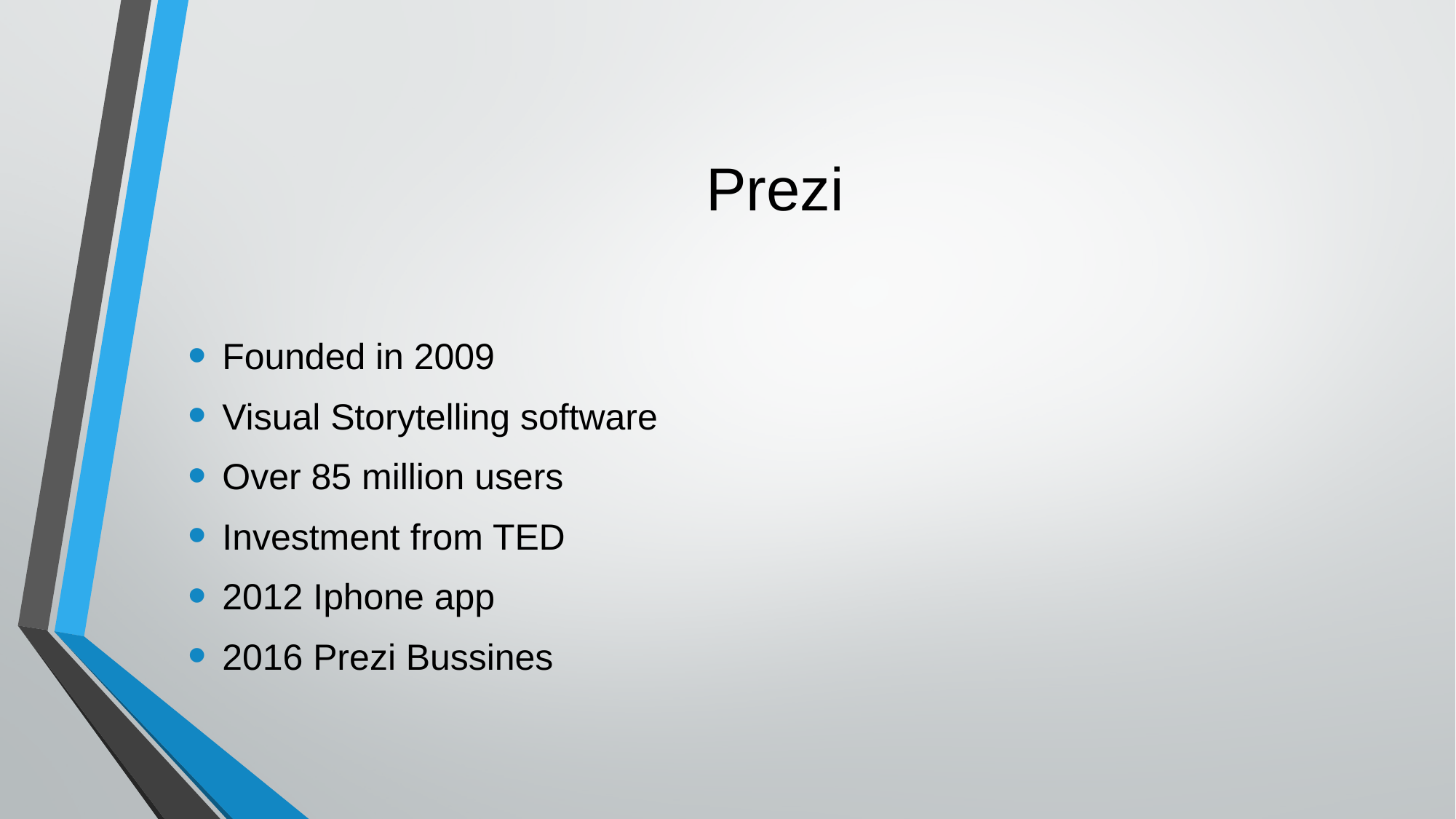

# Prezi
Founded in 2009
Visual Storytelling software
Over 85 million users
Investment from TED
2012 Iphone app
2016 Prezi Bussines